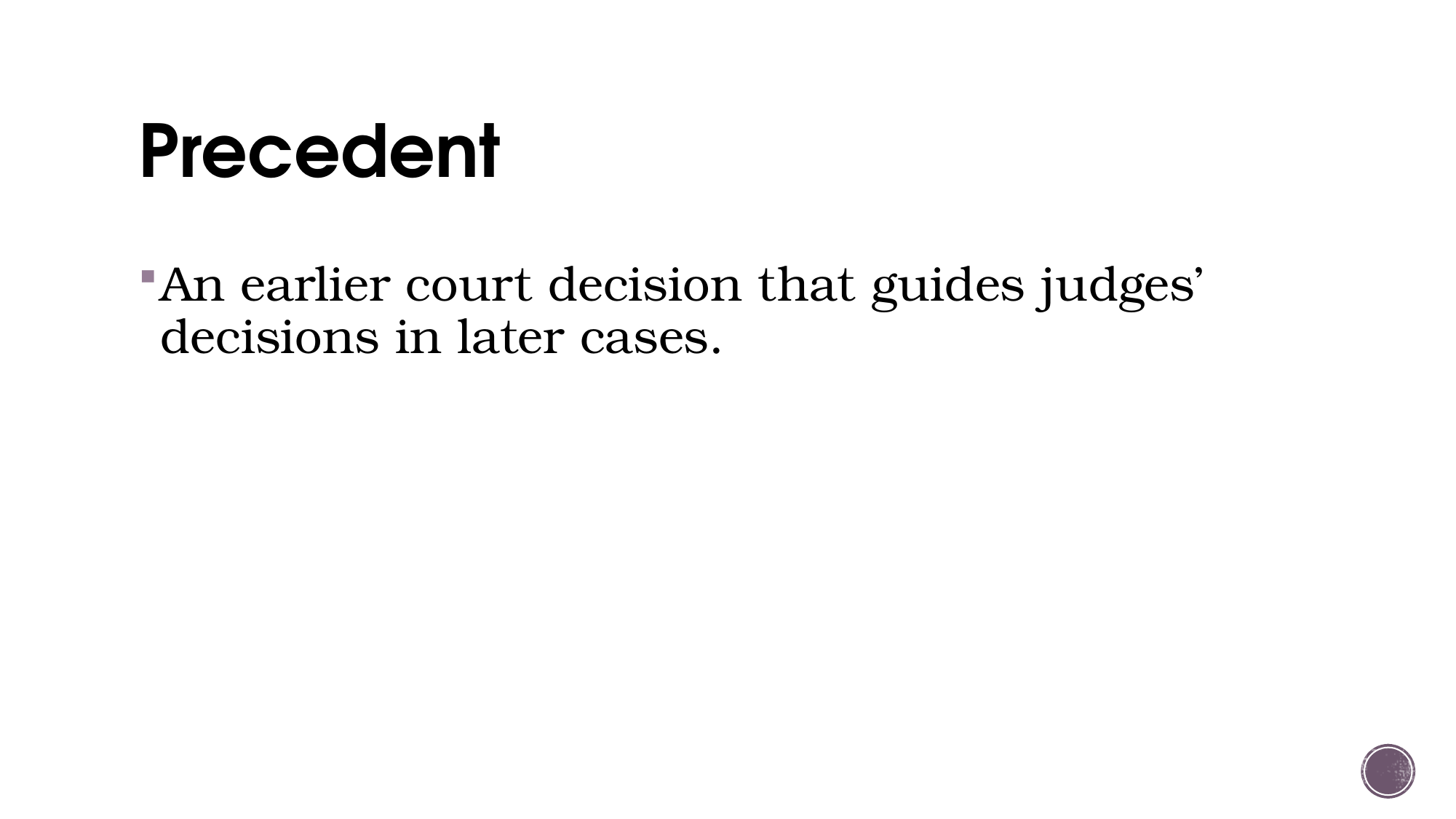

# Precedent
An earlier court decision that guides judges’ decisions in later cases.